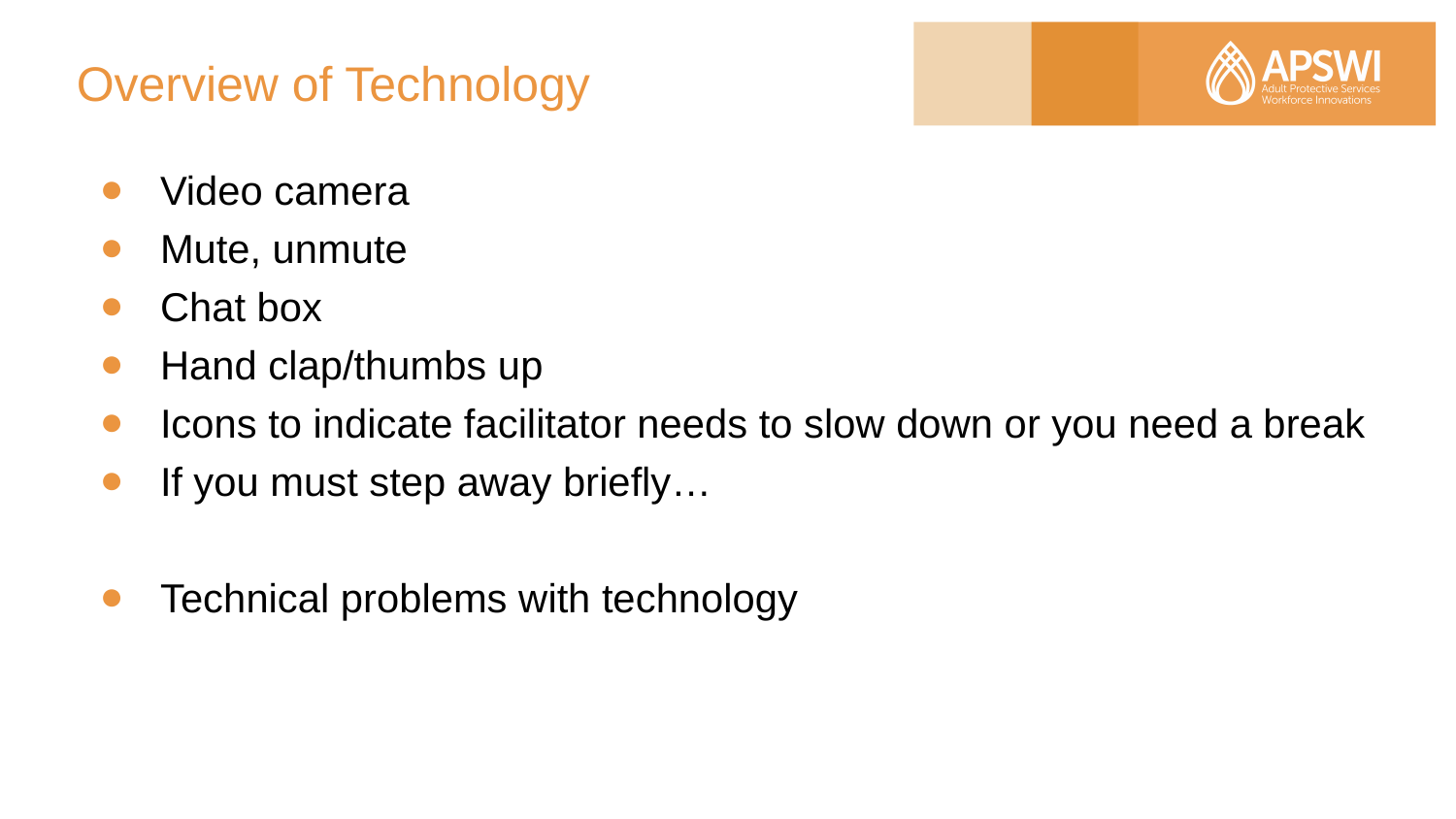

# Overview of Technology
Video camera
Mute, unmute
Chat box
Hand clap/thumbs up
Icons to indicate facilitator needs to slow down or you need a break
If you must step away briefly…

Technical problems with technology